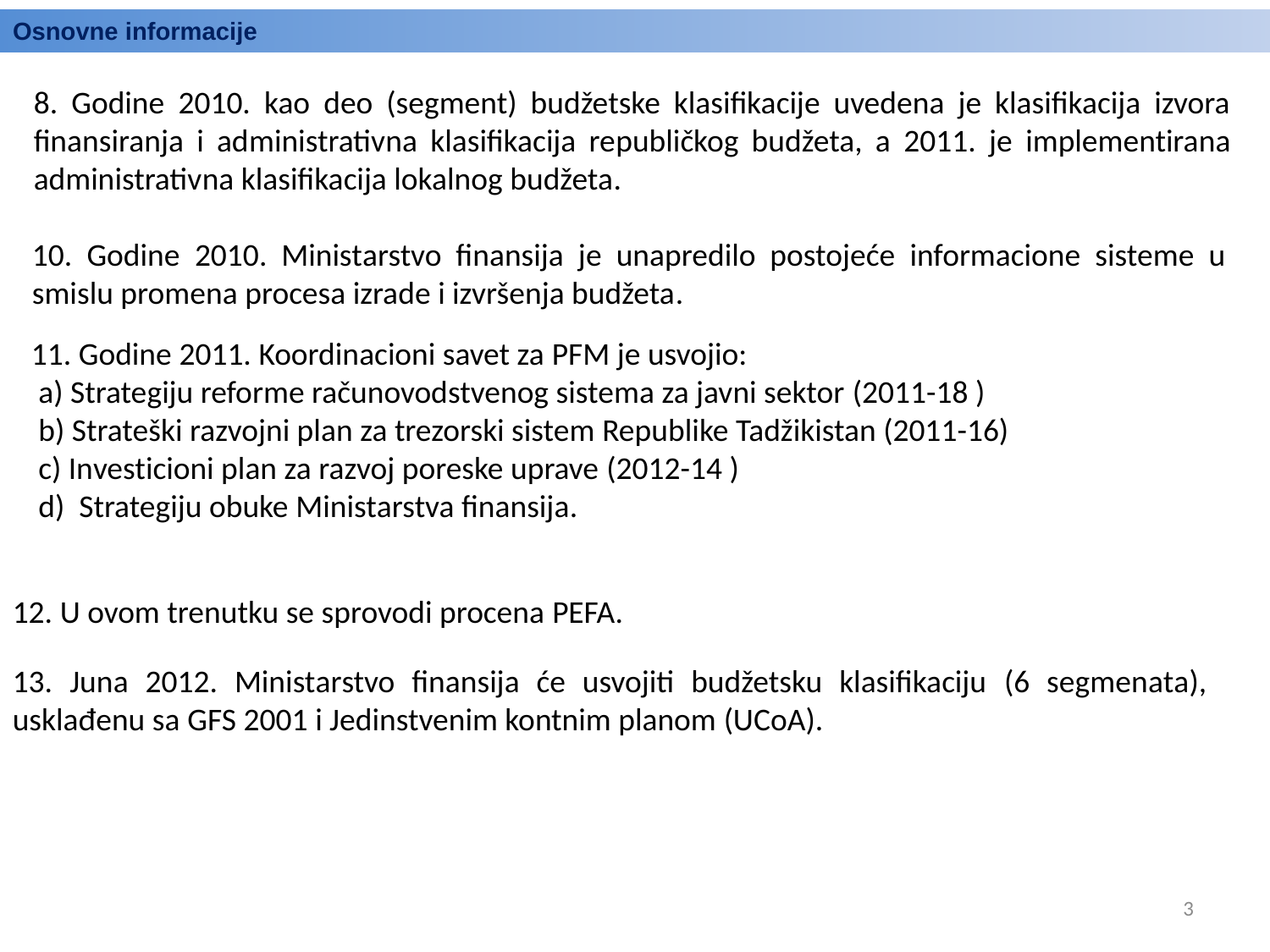

Osnovne informacije
8. Godine 2010. kao deo (segment) budžetske klasifikacije uvedena je klasifikacija izvora finansiranja i administrativna klasifikacija republičkog budžeta, a 2011. je implementirana administrativna klasifikacija lokalnog budžeta.
10. Godine 2010. Ministarstvo finansija je unapredilo postojeće informacione sisteme u smislu promena procesa izrade i izvršenja budžeta.
11. Godine 2011. Koordinacioni savet za PFM je usvojio:
 a) Strategiju reforme računovodstvenog sistema za javni sektor (2011-18 )
 b) Strateški razvojni plan za trezorski sistem Republike Tadžikistan (2011-16)
 c) Investicioni plan za razvoj poreske uprave (2012-14 )
 d)  Strategiju obuke Ministarstva finansija.
12. U ovom trenutku se sprovodi procena PEFA.
13. Juna 2012. Ministarstvo finansija će usvojiti budžetsku klasifikaciju (6 segmenata), usklađenu sa GFS 2001 i Jedinstvenim kontnim planom (UCoA).
3